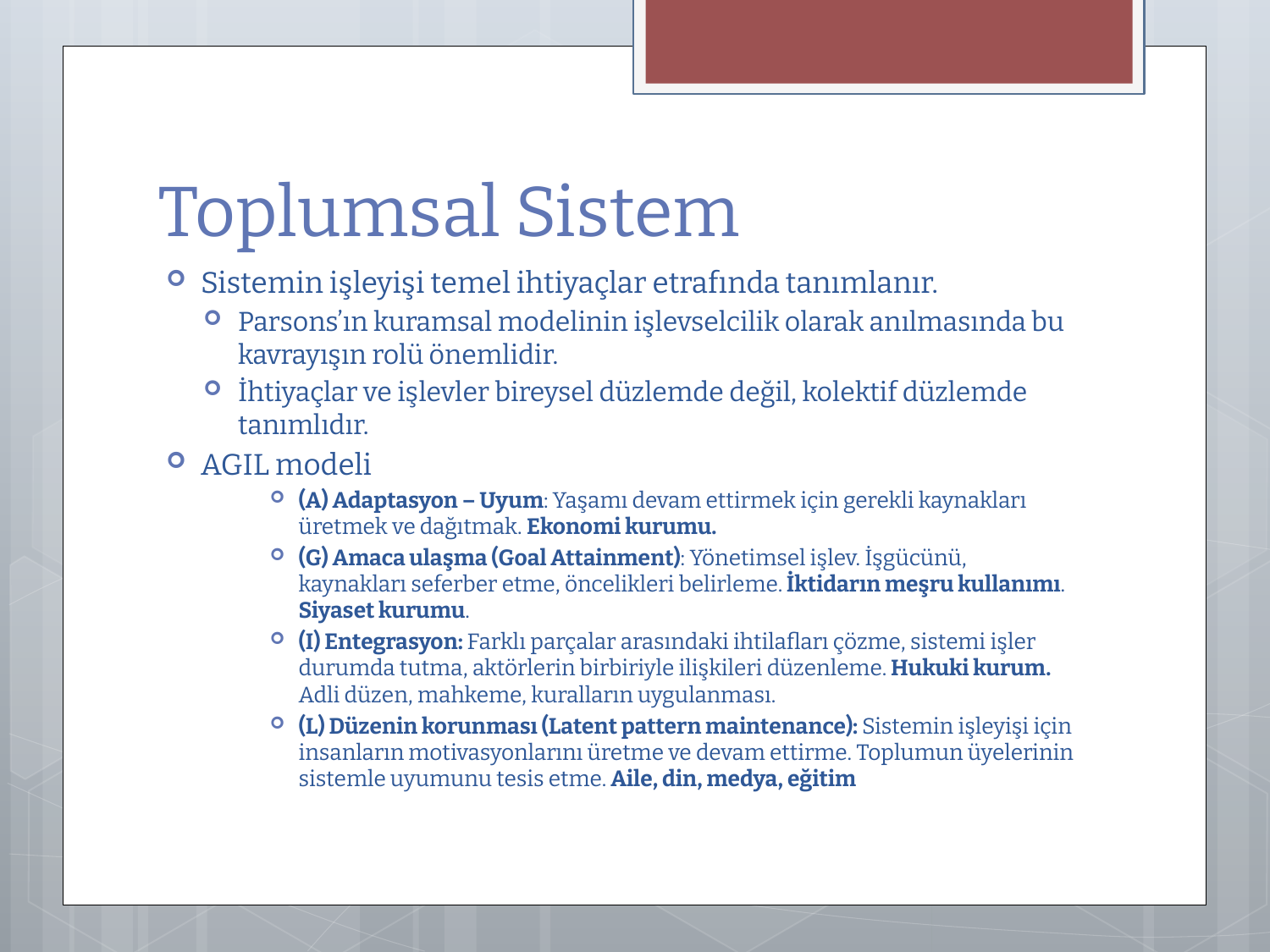

# Toplumsal Sistem
Sistemin işleyişi temel ihtiyaçlar etrafında tanımlanır.
Parsons’ın kuramsal modelinin işlevselcilik olarak anılmasında bu kavrayışın rolü önemlidir.
İhtiyaçlar ve işlevler bireysel düzlemde değil, kolektif düzlemde tanımlıdır.
AGIL modeli
(A) Adaptasyon – Uyum: Yaşamı devam ettirmek için gerekli kaynakları üretmek ve dağıtmak. Ekonomi kurumu.
(G) Amaca ulaşma (Goal Attainment): Yönetimsel işlev. İşgücünü, kaynakları seferber etme, öncelikleri belirleme. İktidarın meşru kullanımı. Siyaset kurumu.
(I) Entegrasyon: Farklı parçalar arasındaki ihtilafları çözme, sistemi işler durumda tutma, aktörlerin birbiriyle ilişkileri düzenleme. Hukuki kurum. Adli düzen, mahkeme, kuralların uygulanması.
(L) Düzenin korunması (Latent pattern maintenance): Sistemin işleyişi için insanların motivasyonlarını üretme ve devam ettirme. Toplumun üyelerinin sistemle uyumunu tesis etme. Aile, din, medya, eğitim